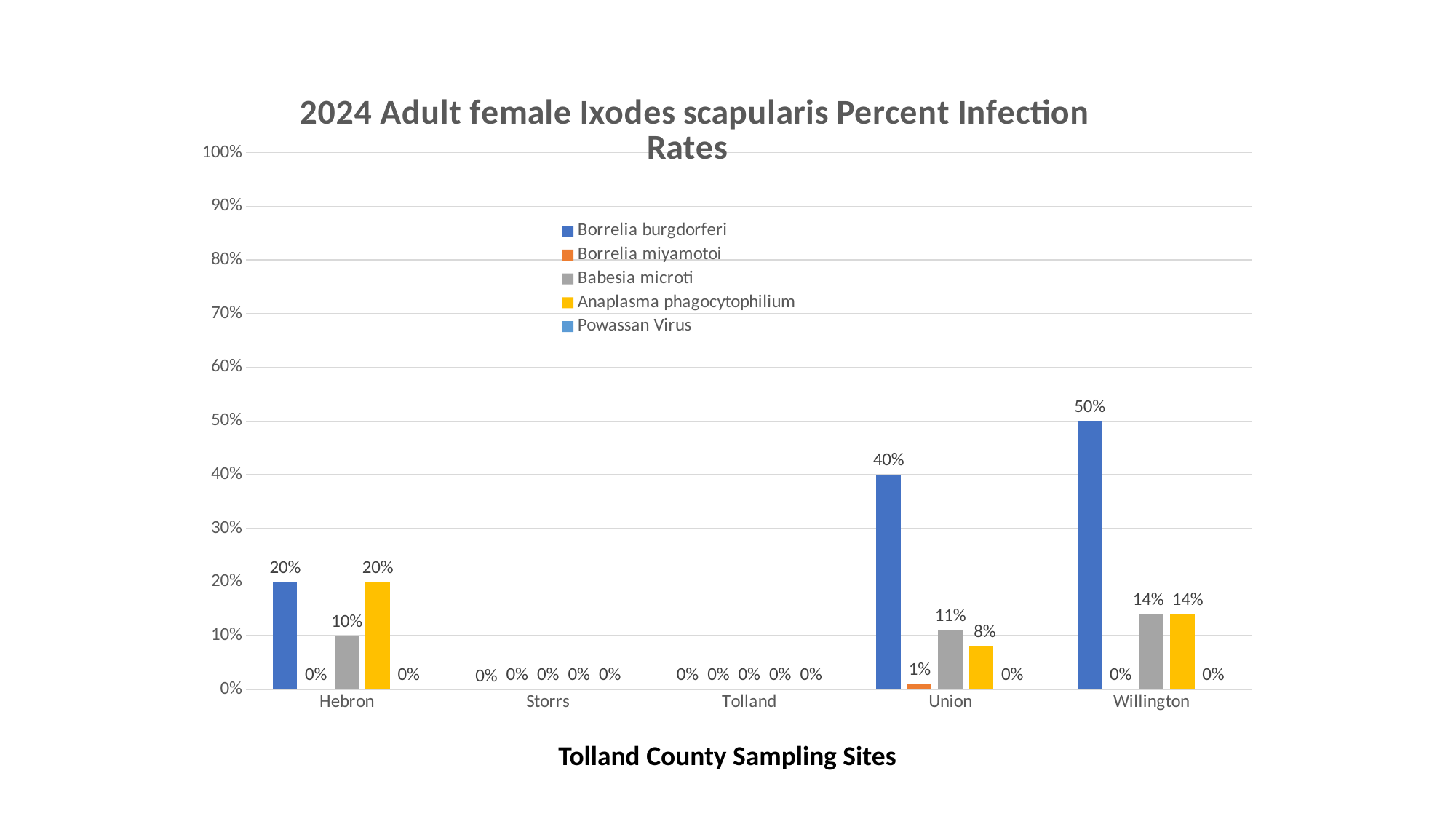

### Chart: 2024 Adult female Ixodes scapularis Percent Infection Rates

| Category | Borrelia burgdorferi | Borrelia miyamotoi | Babesia microti | Anaplasma phagocytophilium | Powassan Virus |
|---|---|---|---|---|---|
| Hebron | 0.2 | 0.0 | 0.1 | 0.2 | 0.0 |
| Storrs | 0.0 | 0.0 | 0.0 | 0.0 | 0.0 |
| Tolland | 0.0 | 0.0 | 0.0 | 0.0 | 0.0 |
| Union | 0.4 | 0.01 | 0.11 | 0.08 | 0.0 |
| Willington | 0.5 | 0.0 | 0.14 | 0.14 | 0.0 |
Tolland County Sampling Sites